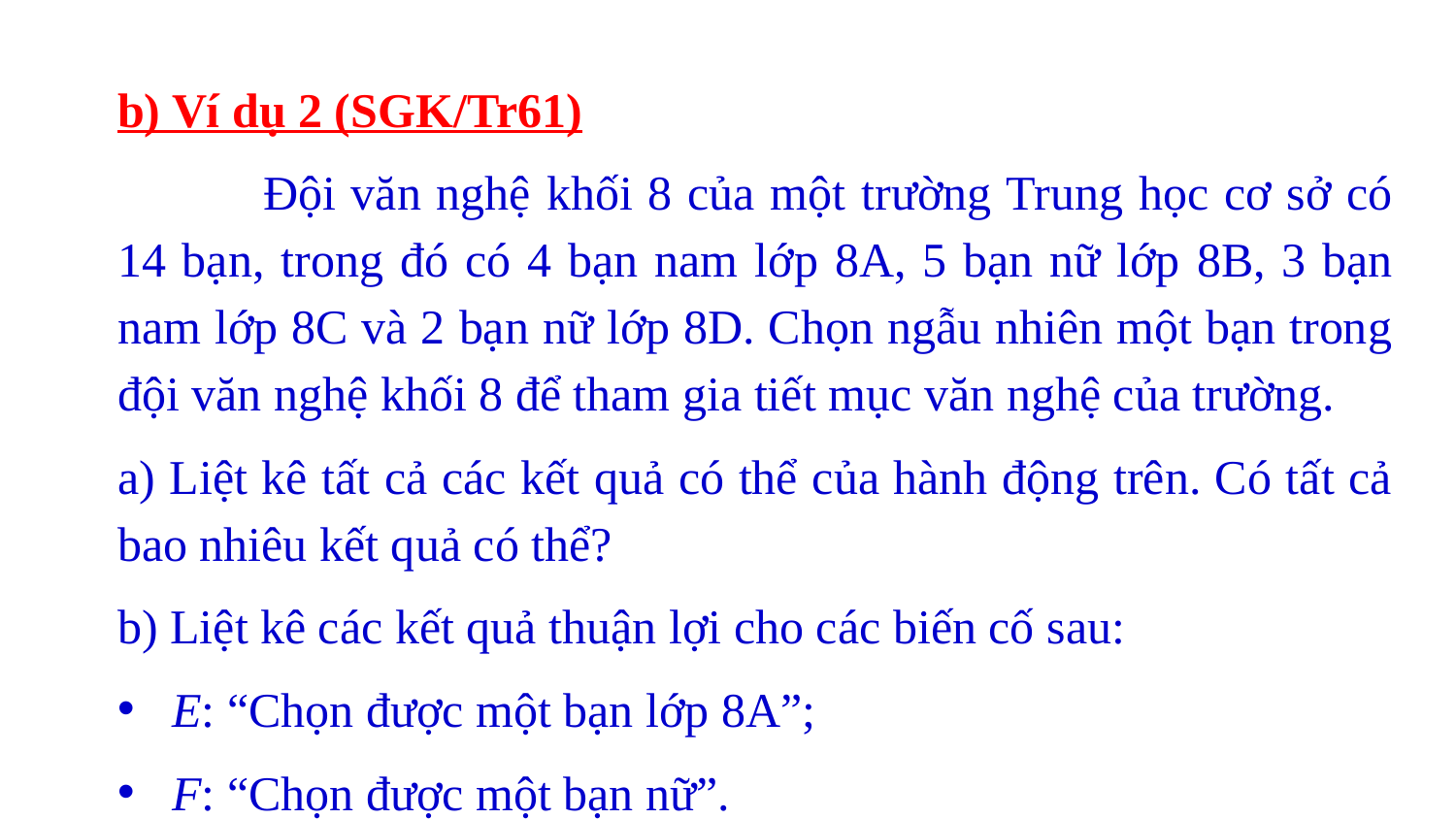

b) Ví dụ 2 (SGK/Tr61)
	Đội văn nghệ khối 8 của một trường Trung học cơ sở có 14 bạn, trong đó có 4 bạn nam lớp 8A, 5 bạn nữ lớp 8B, 3 bạn nam lớp 8C và 2 bạn nữ lớp 8D. Chọn ngẫu nhiên một bạn trong đội văn nghệ khối 8 để tham gia tiết mục văn nghệ của trường.
a) Liệt kê tất cả các kết quả có thể của hành động trên. Có tất cả bao nhiêu kết quả có thể?
b) Liệt kê các kết quả thuận lợi cho các biến cố sau:
E: “Chọn được một bạn lớp 8A”;
F: “Chọn được một bạn nữ”.